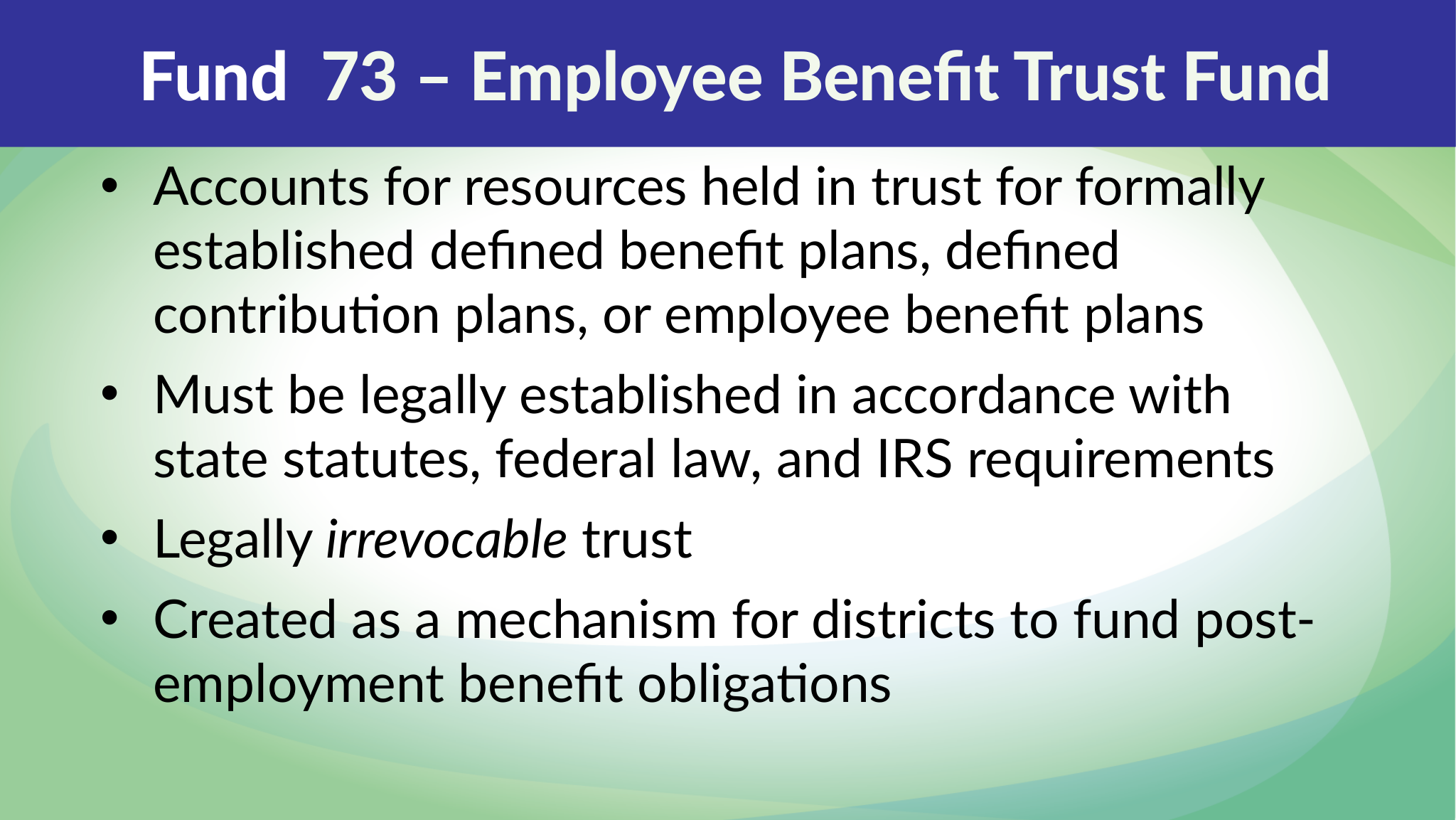

Fund  73 – Employee Benefit Trust Fund
Accounts for resources held in trust for formally established defined benefit plans, defined contribution plans, or employee benefit plans
Must be legally established in accordance with state statutes, federal law, and IRS requirements
Legally irrevocable trust
Created as a mechanism for districts to fund post-employment benefit obligations